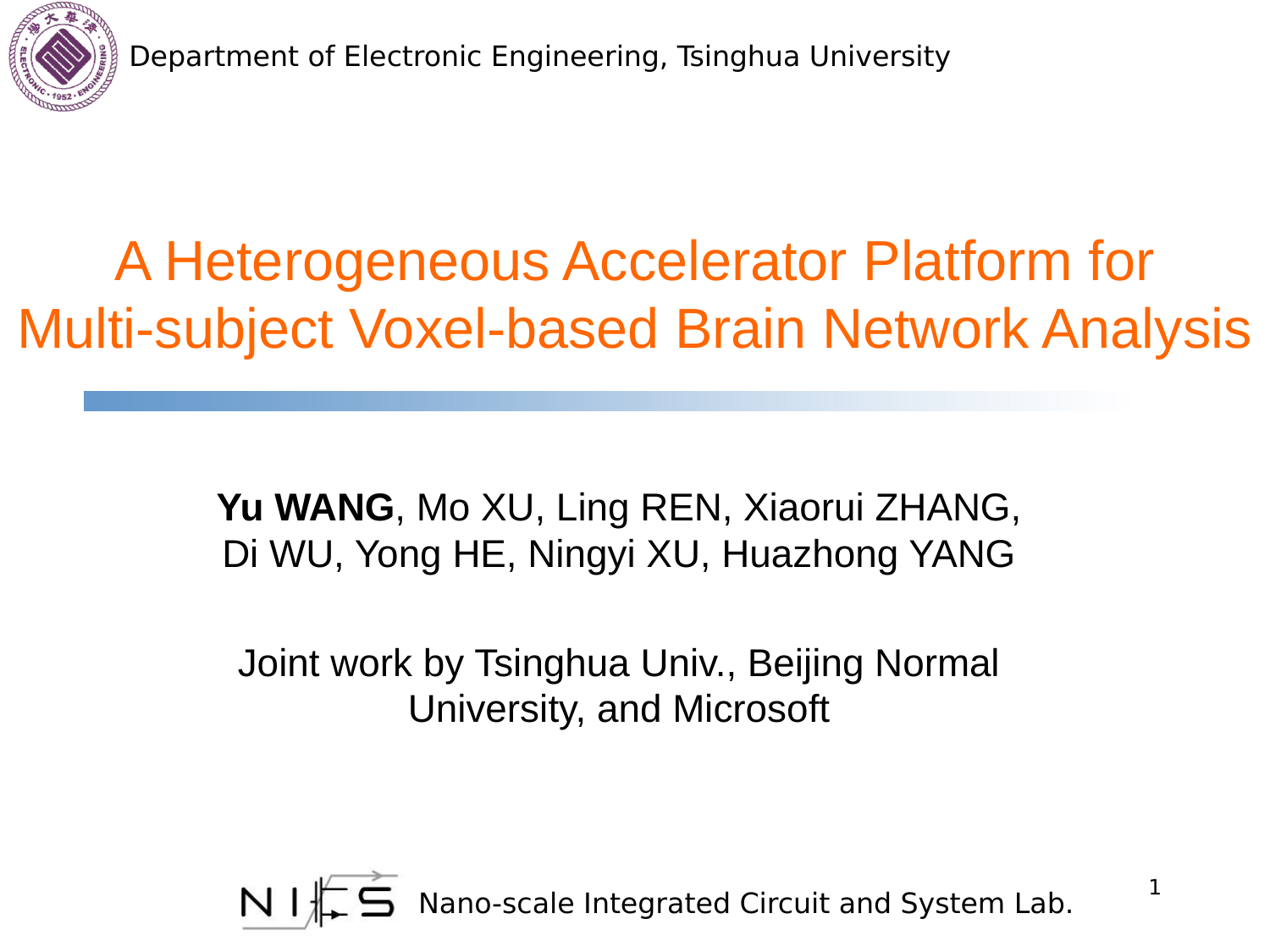

# A Heterogeneous Accelerator Platform for Multi-subject Voxel-based Brain Network Analysis
Yu WANG, Mo XU, Ling REN, Xiaorui ZHANG, Di WU, Yong HE, Ningyi XU, Huazhong YANG

Joint work by Tsinghua Univ., Beijing Normal University, and Microsoft
1